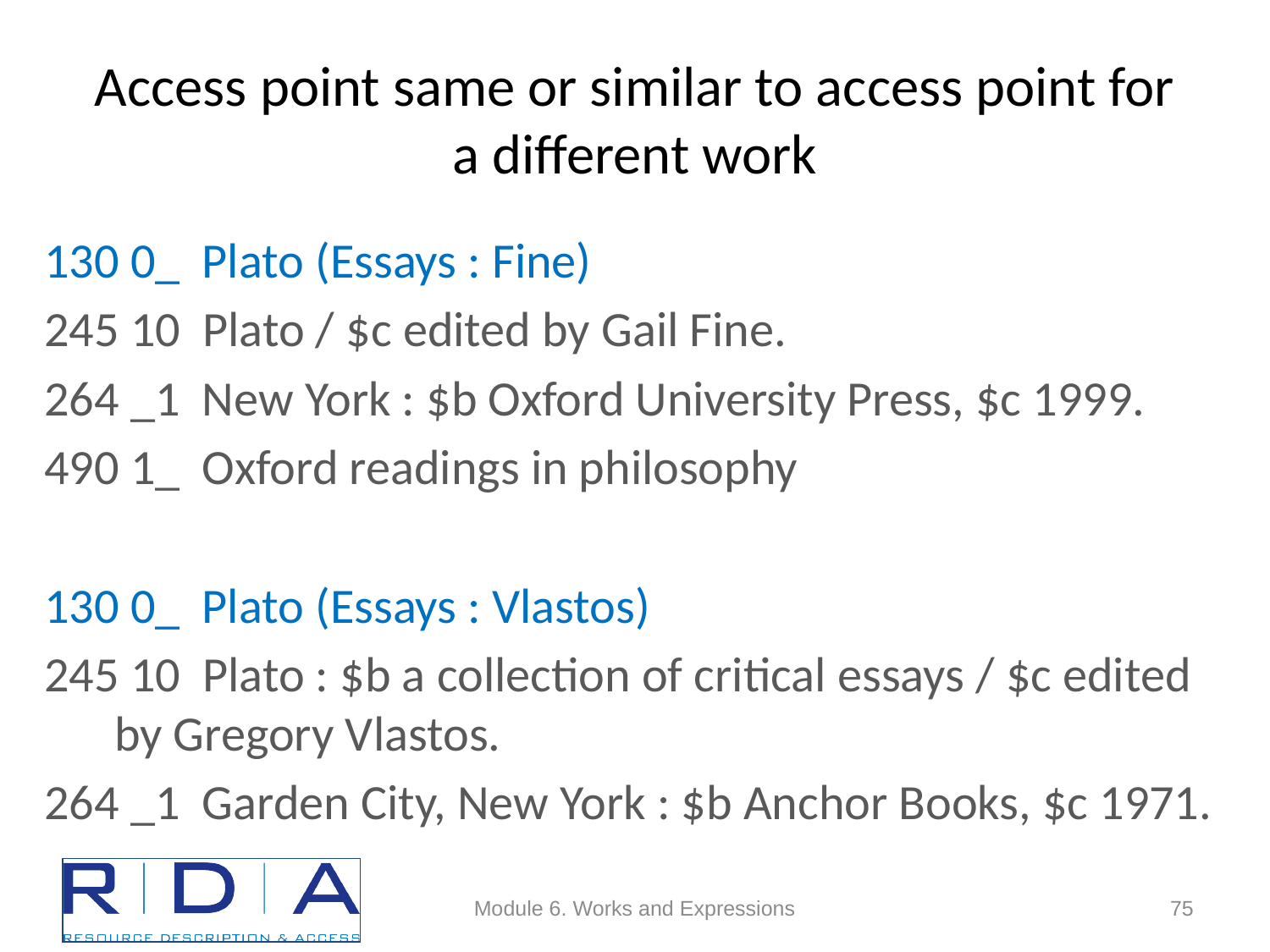

# Access point same or similar to access point for a different work
130 0_  Plato (Essays : Fine)
245 10  Plato / $c edited by Gail Fine.
264 _1  New York : $b Oxford University Press, $c 1999.
490 1_  Oxford readings in philosophy

130 0_  Plato (Essays : Vlastos)
245 10  Plato : $b a collection of critical essays / $c edited 	   by Gregory Vlastos.
264 _1  Garden City, New York : $b Anchor Books, $c 1971.
Module 6. Works and Expressions
75